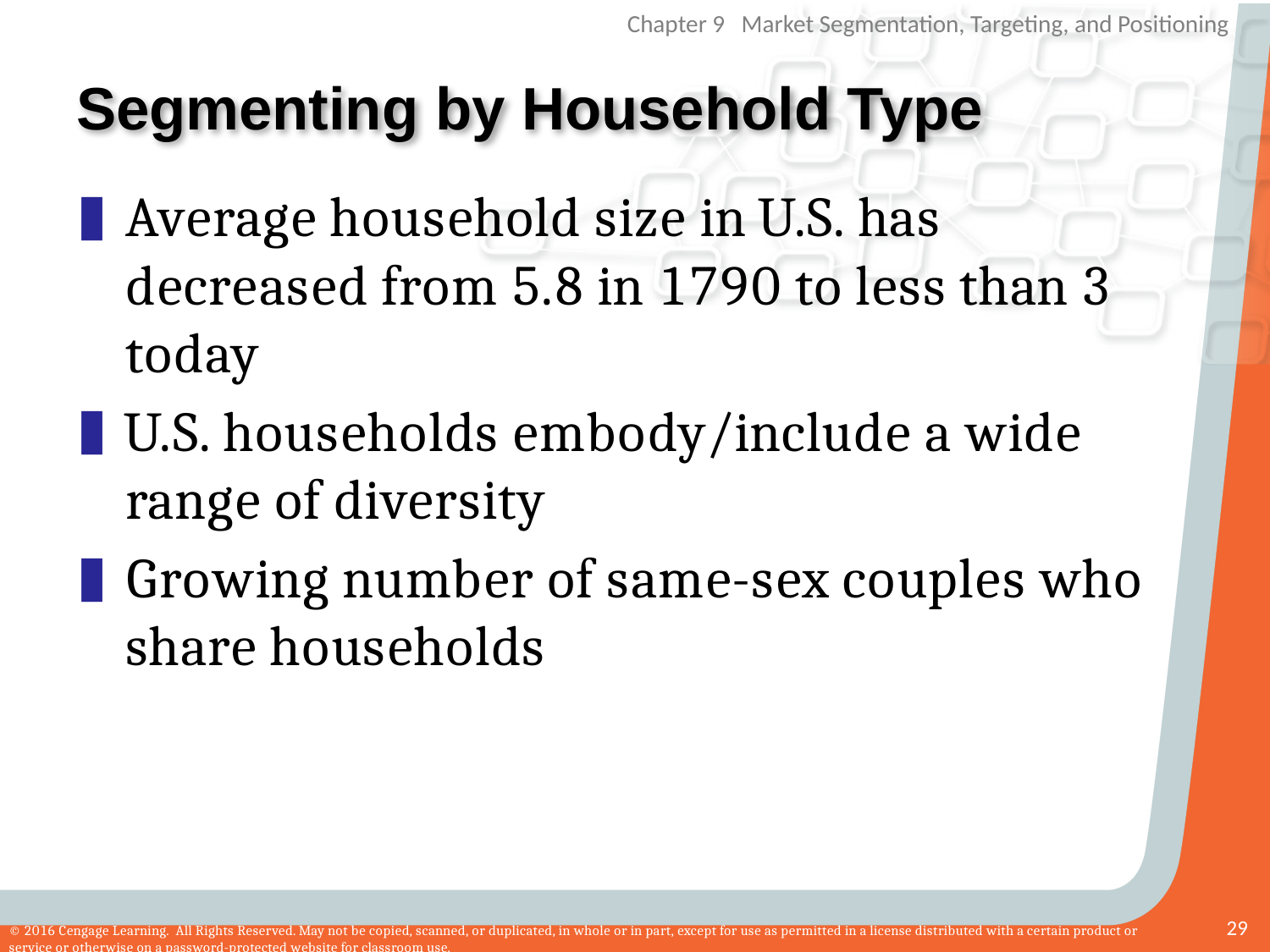

# Segmenting by Household Type
Average household size in U.S. has decreased from 5.8 in 1790 to less than 3 today
U.S. households embody/include a wide range of diversity
Growing number of same-sex couples who share households
29